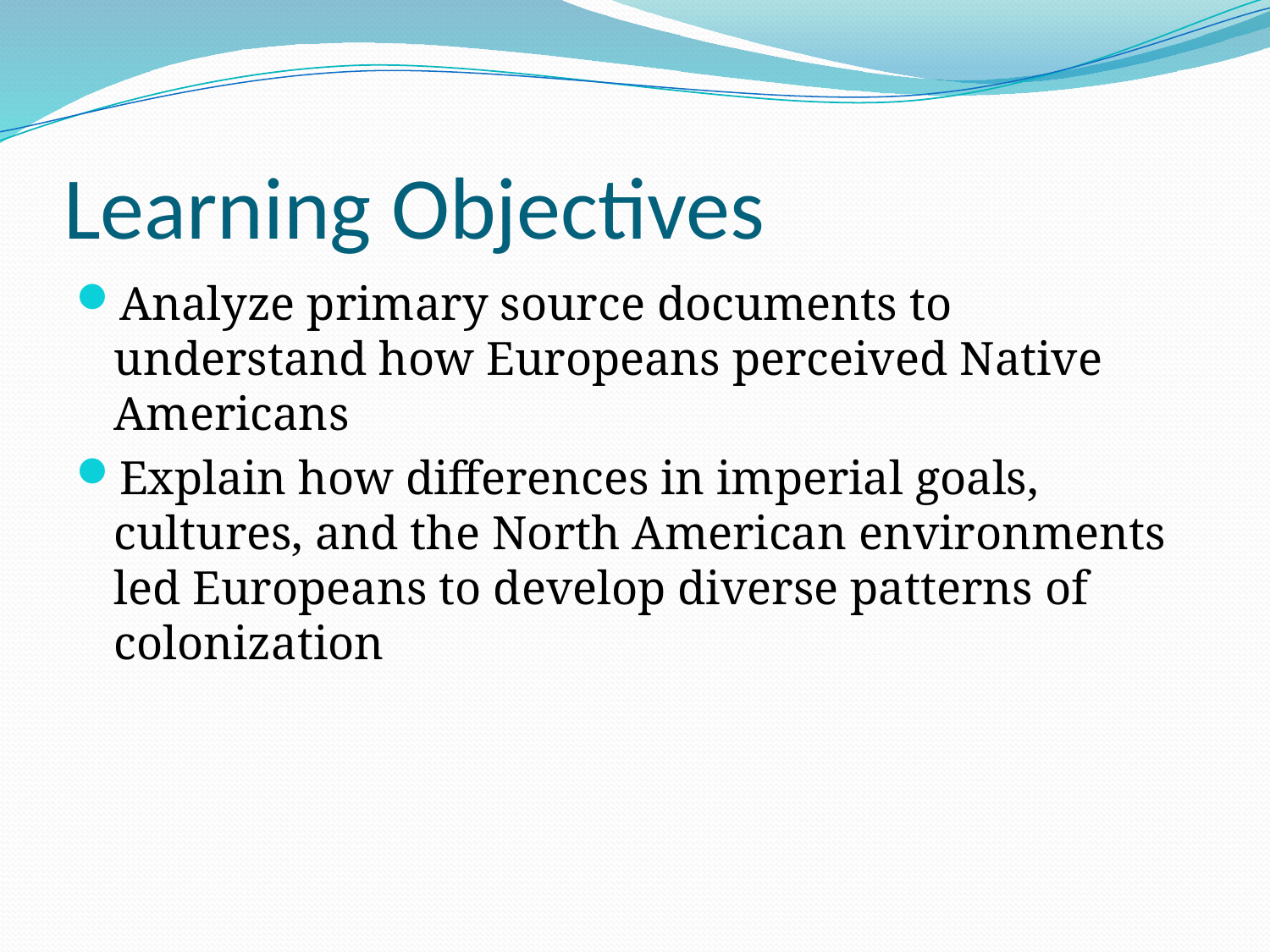

# Learning Objectives
Analyze primary source documents to understand how Europeans perceived Native Americans
Explain how differences in imperial goals, cultures, and the North American environments led Europeans to develop diverse patterns of colonization